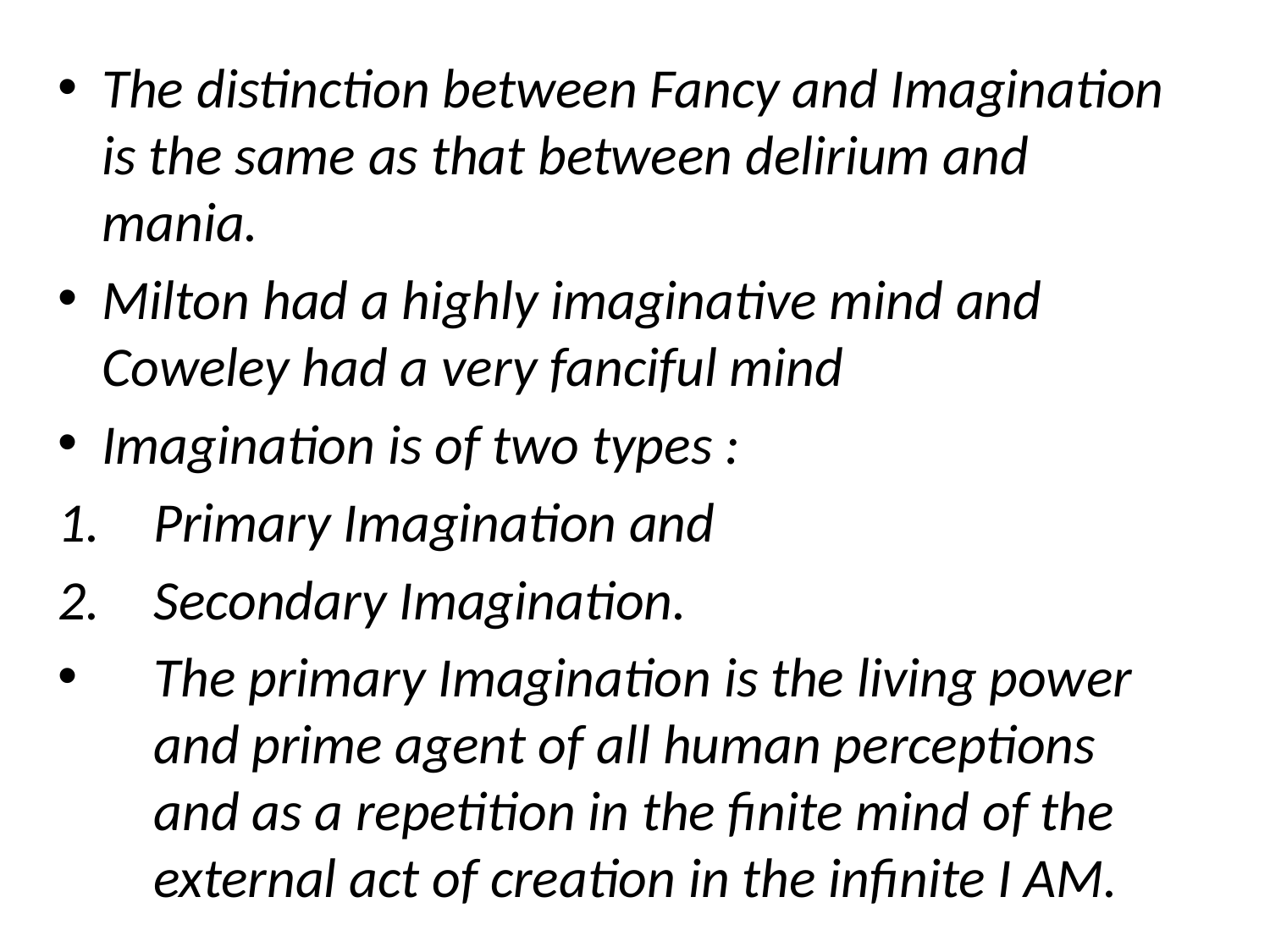

The distinction between Fancy and Imagination is the same as that between delirium and mania.
Milton had a highly imaginative mind and Coweley had a very fanciful mind
Imagination is of two types :
Primary Imagination and
Secondary Imagination.
The primary Imagination is the living power and prime agent of all human perceptions and as a repetition in the finite mind of the external act of creation in the infinite I AM.